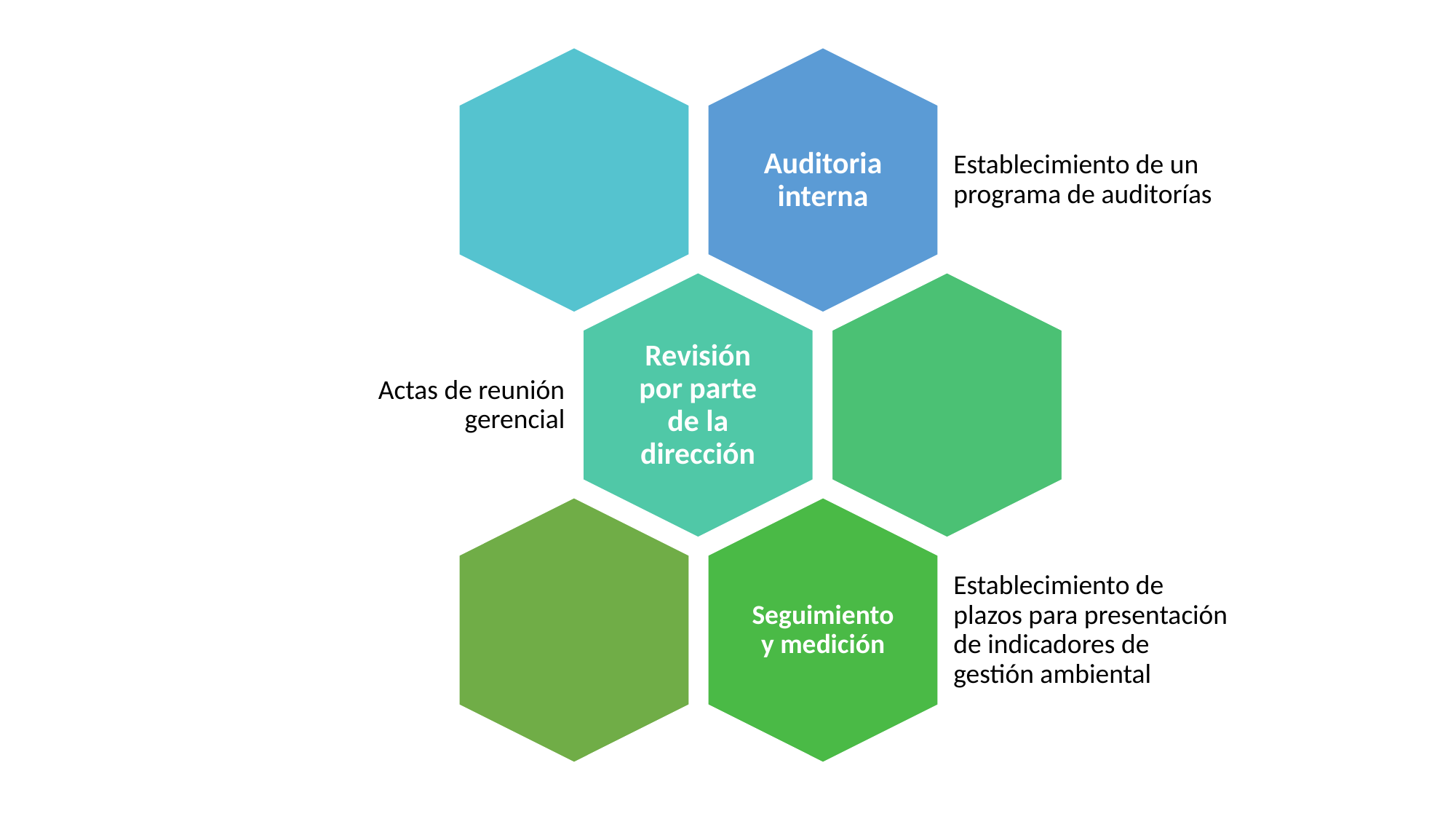

Auditoria interna
Establecimiento de un programa de auditorías

Revisión por parte de la dirección
Actas de reunión gerencial

Seguimiento y medición
Establecimiento de plazos para presentación de indicadores de gestión ambiental